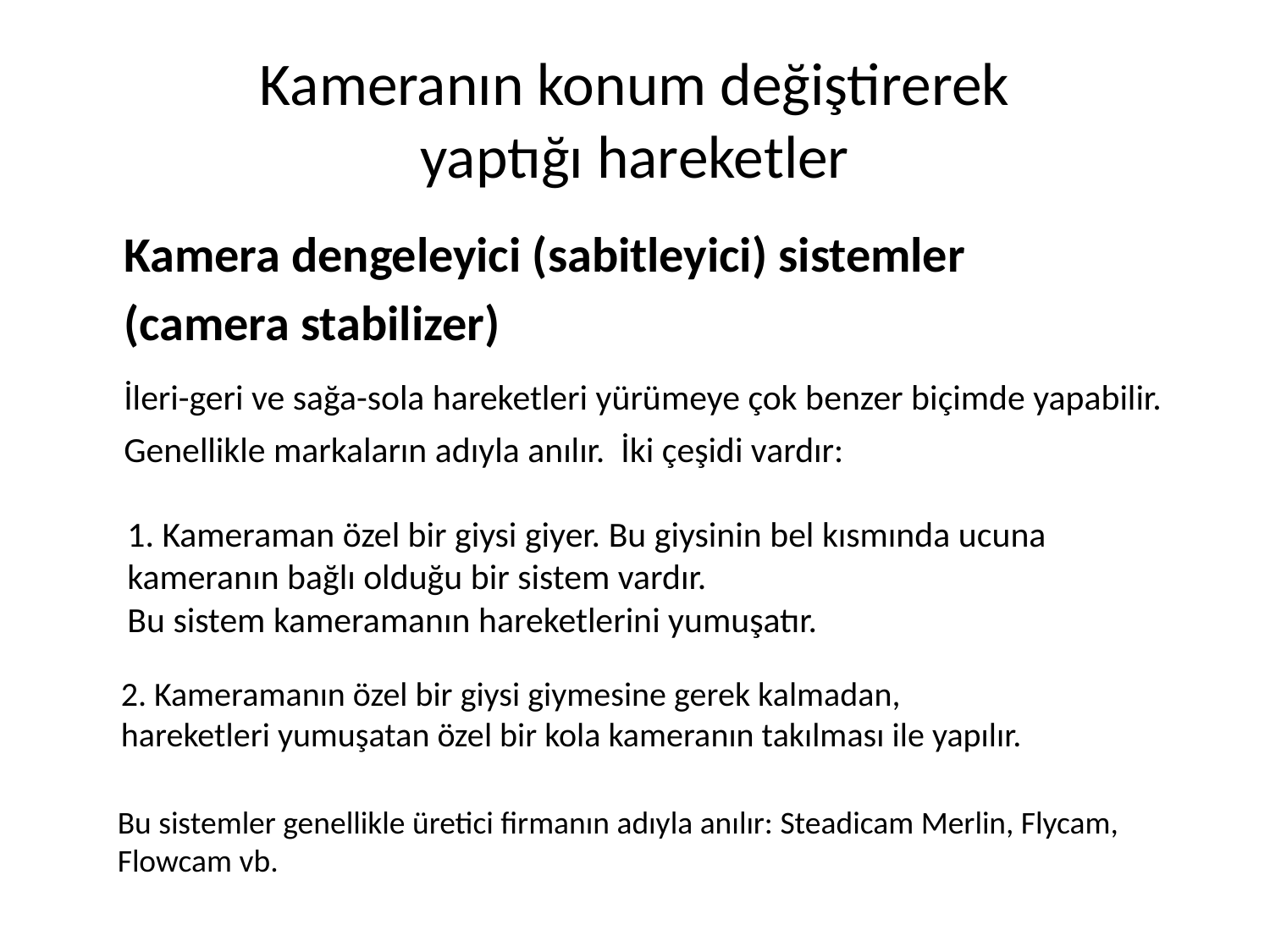

# Kameranın konum değiştirerek yaptığı hareketler
	Kamera dengeleyici (sabitleyici) sistemler
	(camera stabilizer)
	İleri-geri ve sağa-sola hareketleri yürümeye çok benzer biçimde yapabilir.
	Genellikle markaların adıyla anılır.  İki çeşidi vardır:
1. Kameraman özel bir giysi giyer. Bu giysinin bel kısmında ucuna kameranın bağlı olduğu bir sistem vardır.
Bu sistem kameramanın hareketlerini yumuşatır.

	2. Kameramanın özel bir giysi giymesine gerek kalmadan, hareketleri yumuşatan özel bir kola kameranın takılması ile yapılır.
Bu sistemler genellikle üretici firmanın adıyla anılır: Steadicam Merlin, Flycam, Flowcam vb.